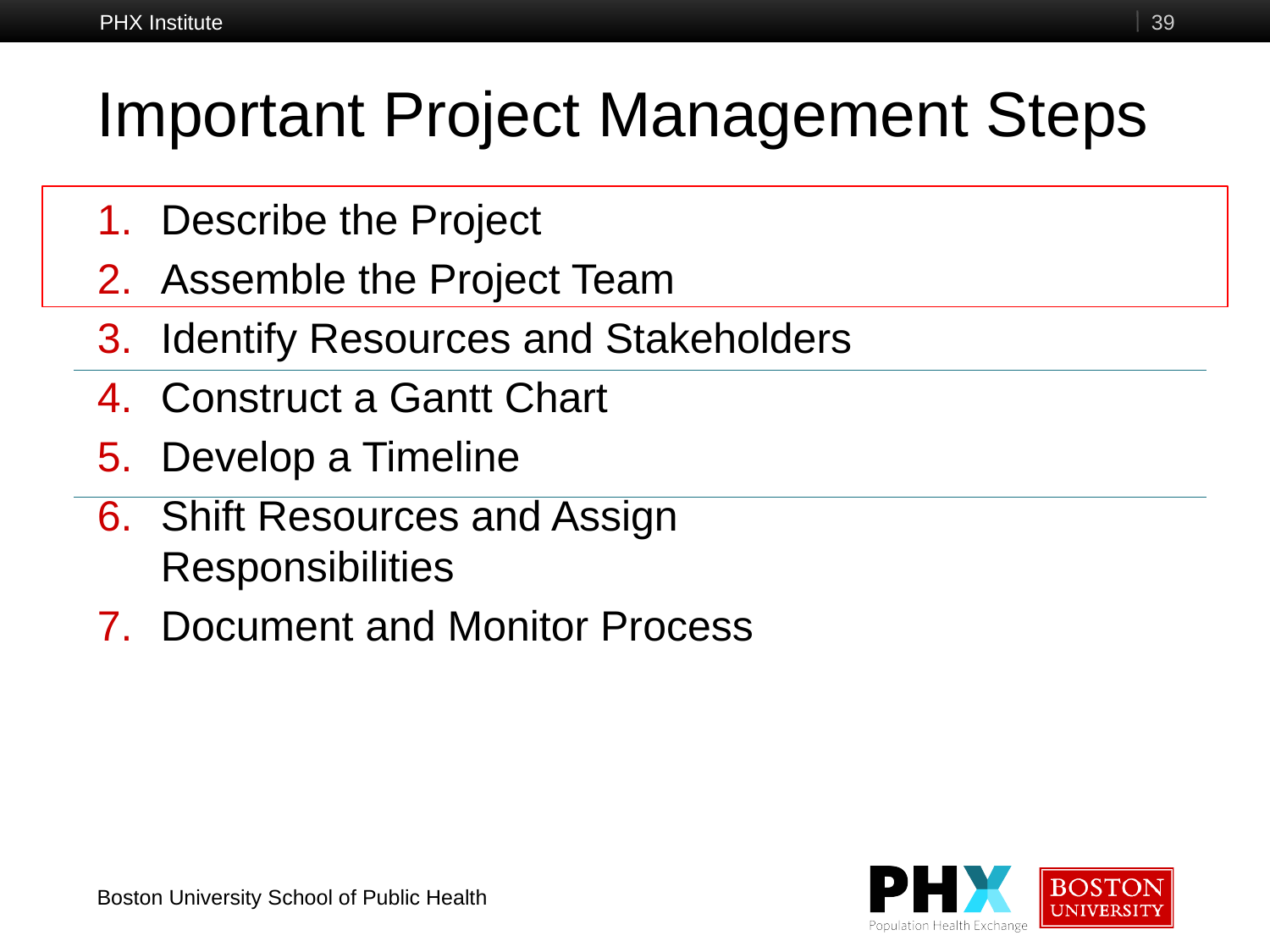

PHX Institute
39
# Important Project Management Steps

Describe the Project
Assemble the Project Team
Identify Resources and Stakeholders
Construct a Gantt Chart
Develop a Timeline
Shift Resources and Assign Responsibilities
Document and Monitor Process